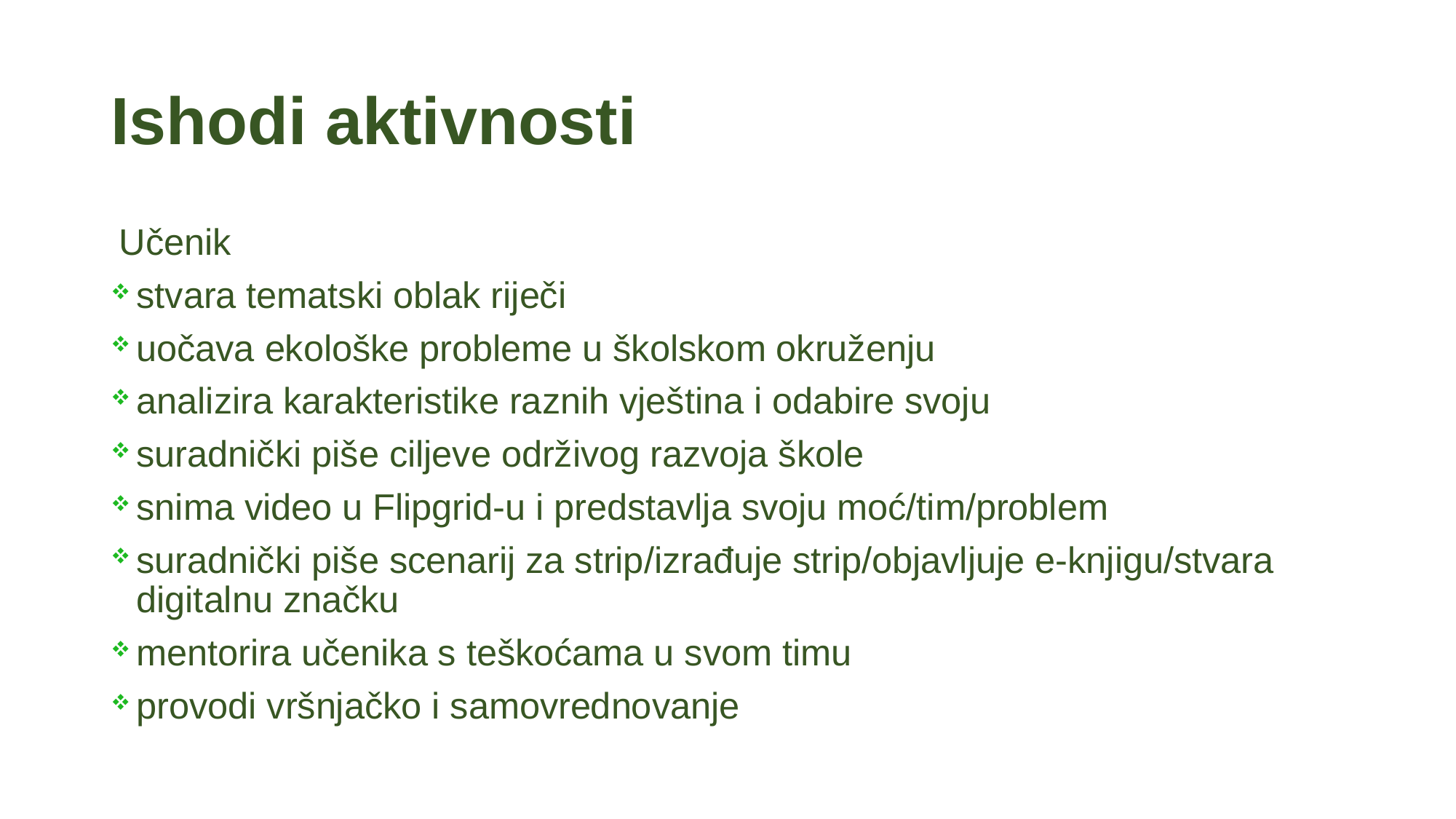

# Ishodi aktivnosti
 Učenik
stvara tematski oblak riječi
uočava ekološke probleme u školskom okruženju
analizira karakteristike raznih vještina i odabire svoju
suradnički piše ciljeve održivog razvoja škole
snima video u Flipgrid-u i predstavlja svoju moć/tim/problem
suradnički piše scenarij za strip/izrađuje strip/objavljuje e-knjigu/stvara digitalnu značku
mentorira učenika s teškoćama u svom timu
provodi vršnjačko i samovrednovanje